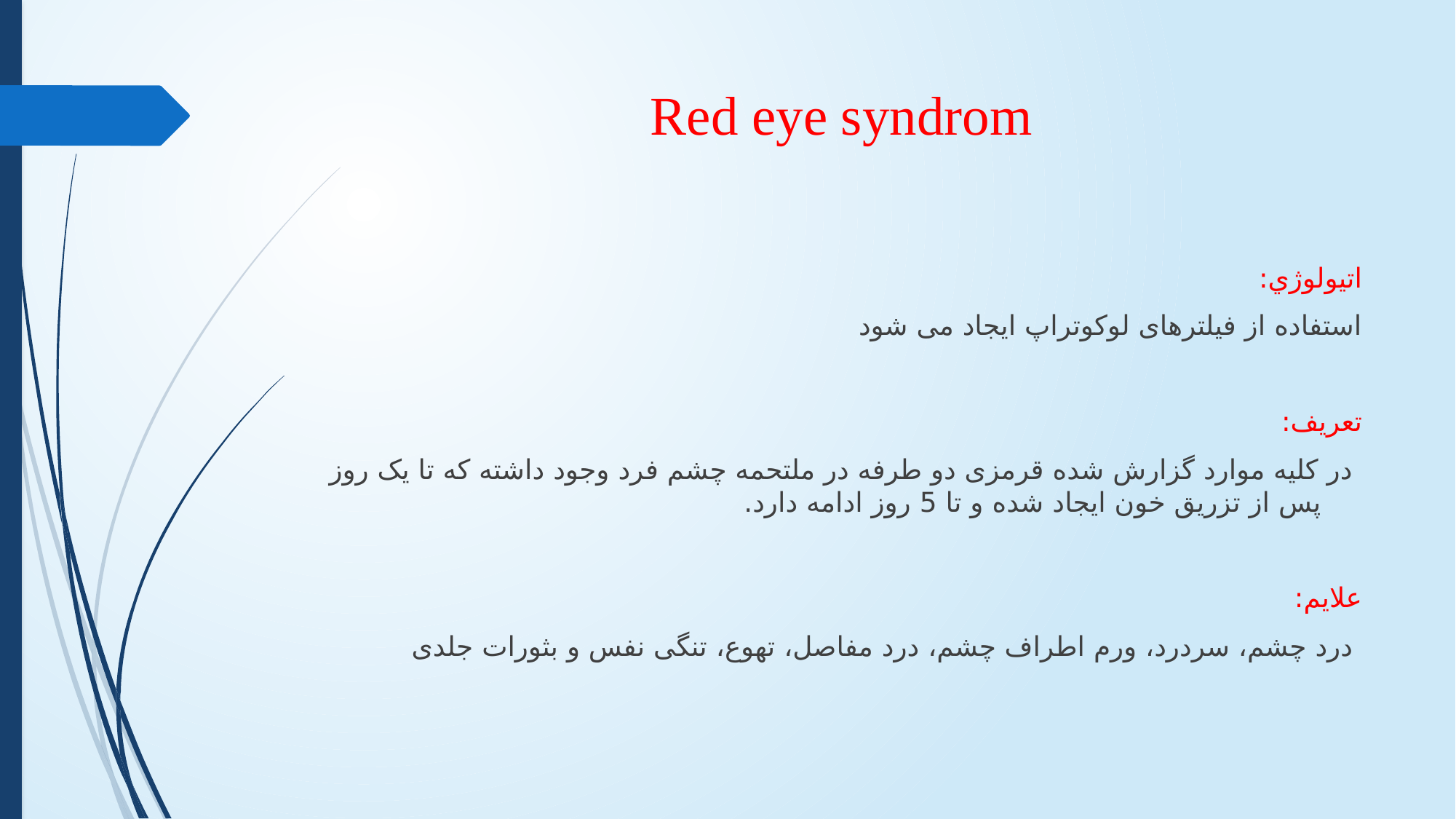

# Red eye syndrom
اتيولوژي:
استفاده از فیلترهای لوکوتراپ ایجاد می شود

تعريف:
 در کلیه موارد گزارش شده قرمزی دو طرفه در ملتحمه چشم فرد وجود داشته که تا یک روز پس از تزریق خون ایجاد شده و تا 5 روز ادامه دارد.

علایم:
 درد چشم، سردرد، ورم اطراف چشم، درد مفاصل، تهوع، تنگی نفس و بثورات جلدی